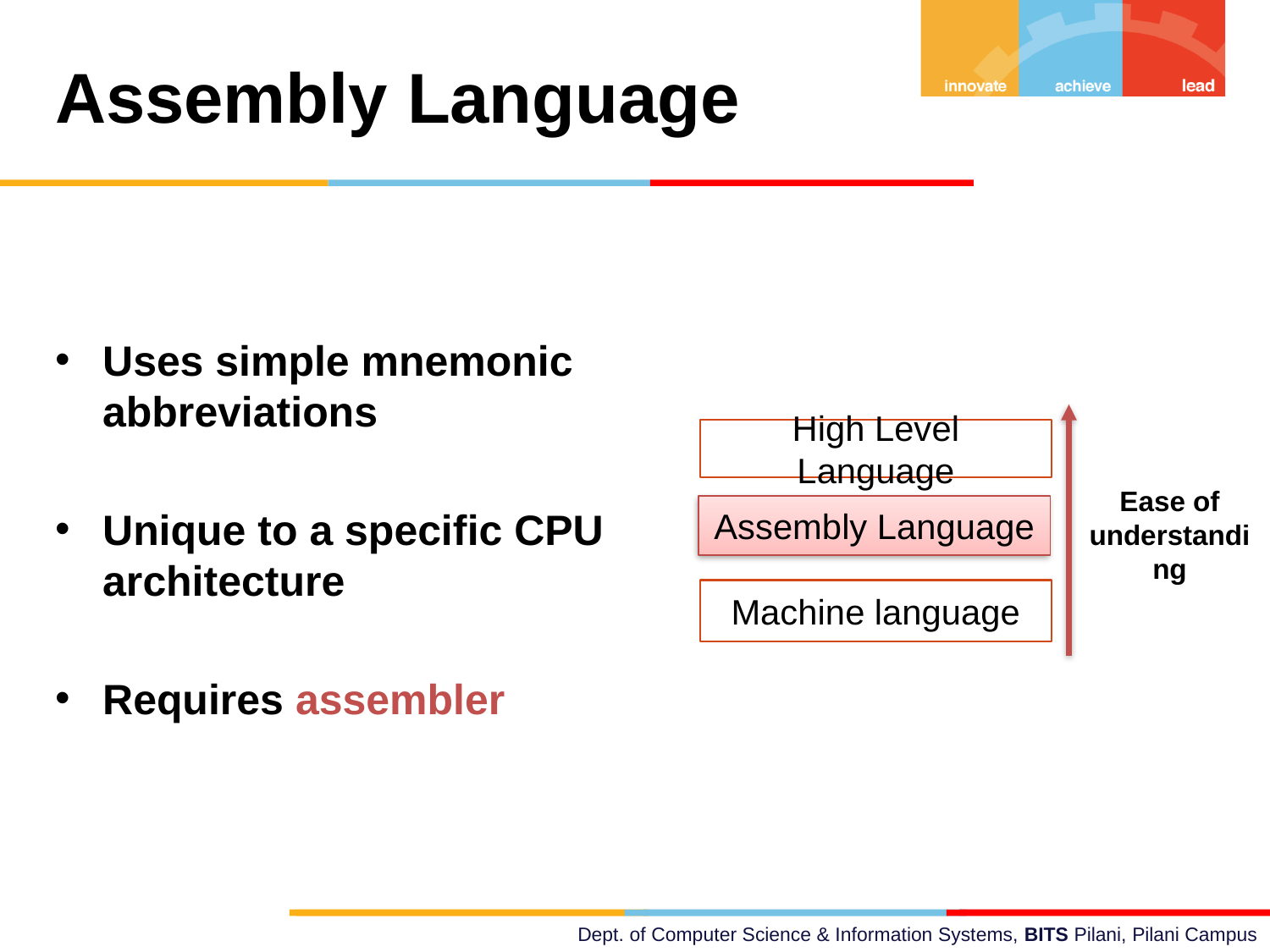

Assembly Language

Uses simple mnemonic abbreviations

Unique to a specific CPU architecture

Requires assembler

High Level Language

Assembly Language
Machine language
Ease of understanding